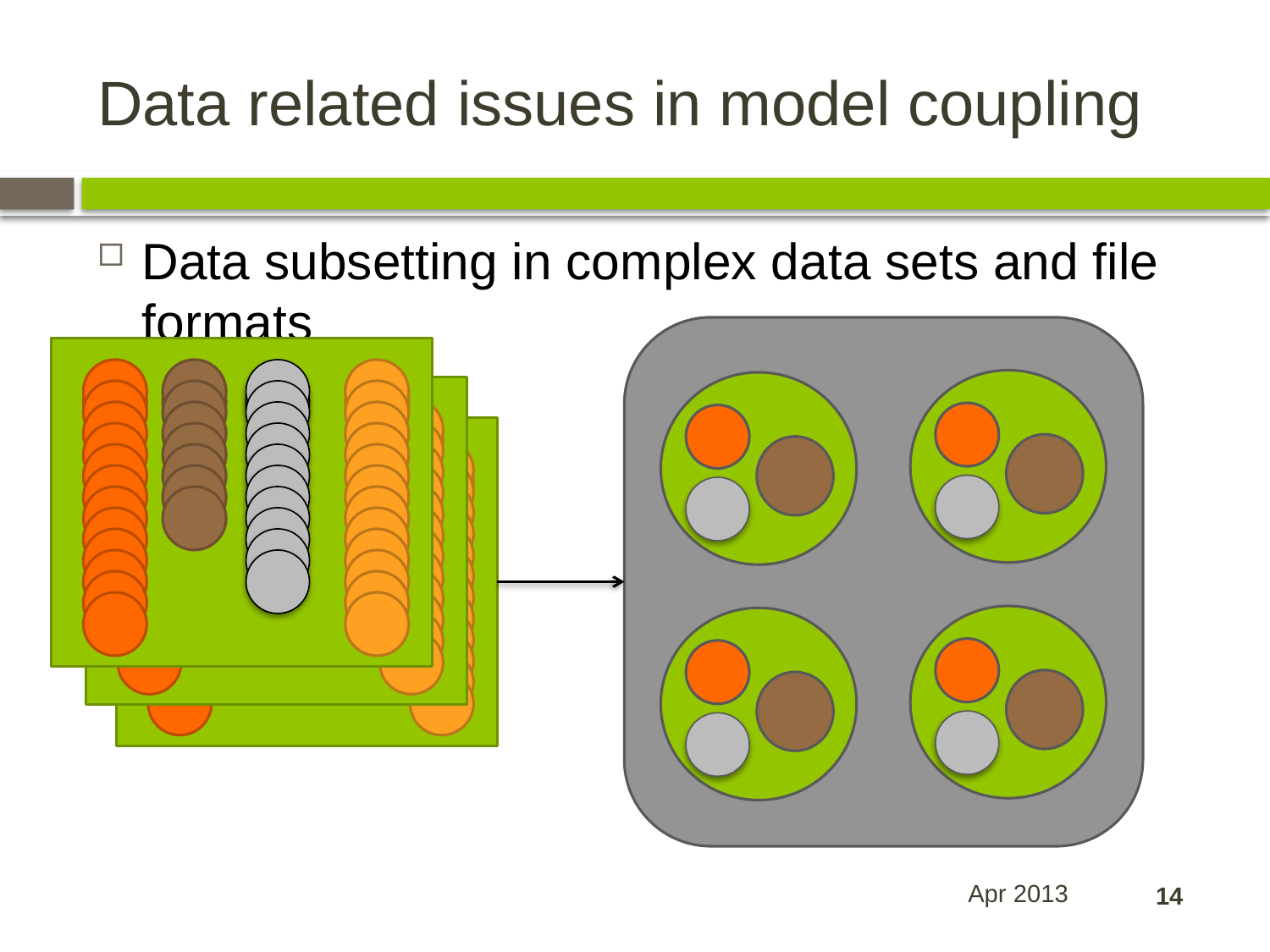

# Data related issues in model coupling
Data subsetting in complex data sets and file formats

Apr 2013
14